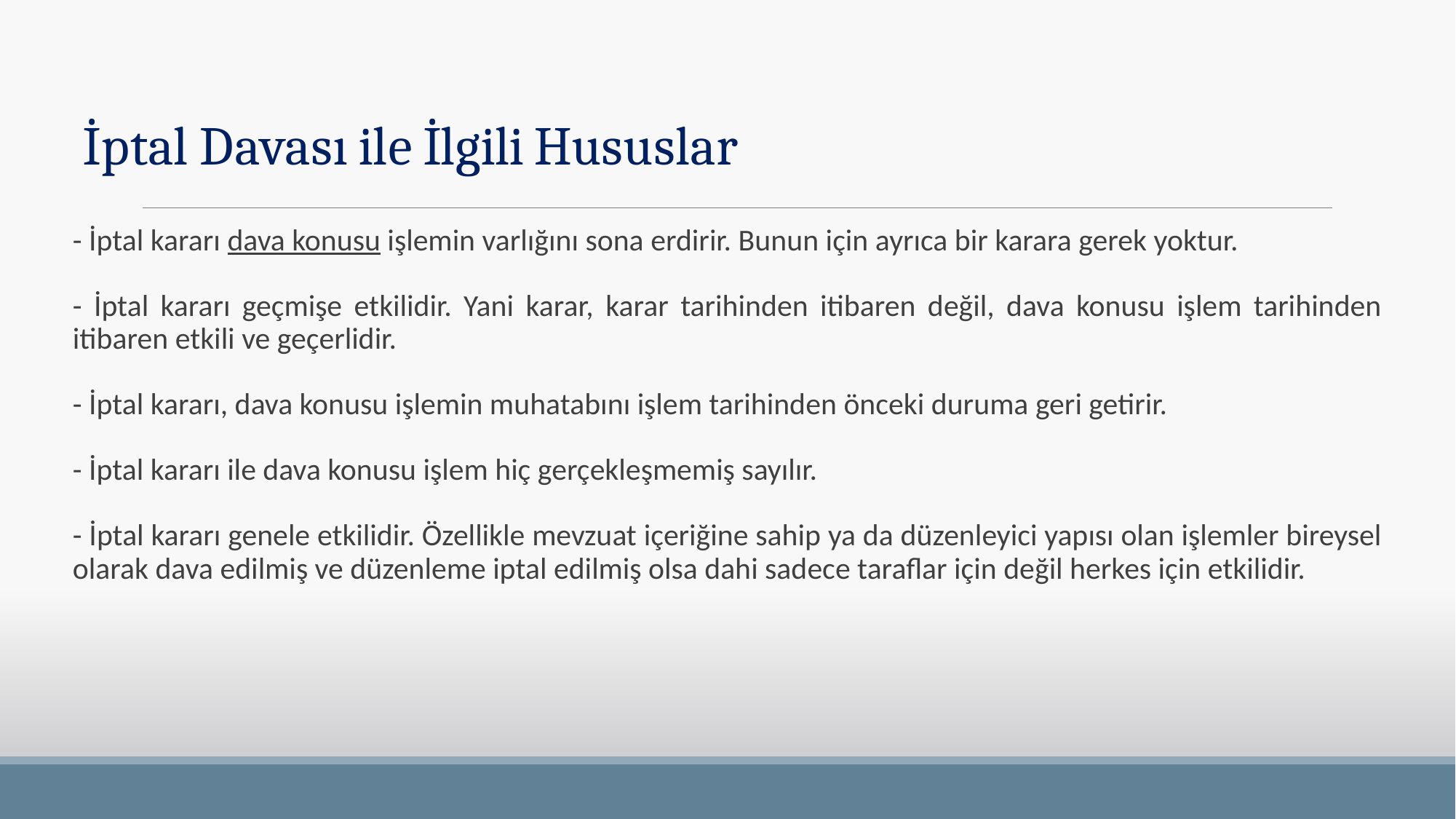

# İptal Davası ile İlgili Hususlar
- İptal kararı dava konusu işlemin varlığını sona erdirir. Bunun için ayrıca bir karara gerek yoktur.

- İptal kararı geçmişe etkilidir. Yani karar, karar tarihinden itibaren değil, dava konusu işlem tarihinden itibaren etkili ve geçerlidir.

- İptal kararı, dava konusu işlemin muhatabını işlem tarihinden önceki duruma geri getirir.

- İptal kararı ile dava konusu işlem hiç gerçekleşmemiş sayılır.

- İptal kararı genele etkilidir. Özellikle mevzuat içeriğine sahip ya da düzenleyici yapısı olan işlemler bireysel olarak dava edilmiş ve düzenleme iptal edilmiş olsa dahi sadece taraflar için değil herkes için etkilidir.